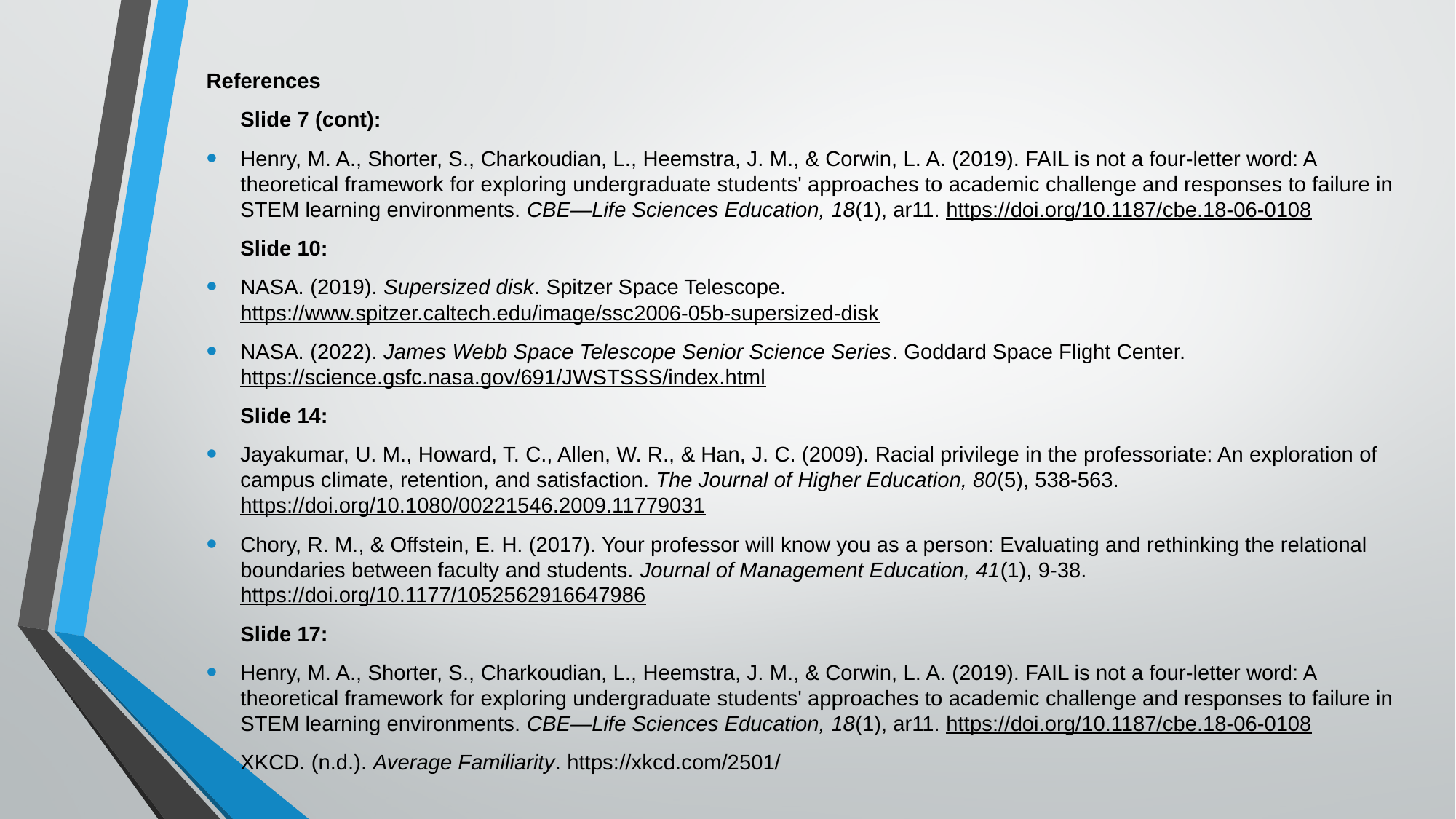

References
Slide 7 (cont):
Henry, M. A., Shorter, S., Charkoudian, L., Heemstra, J. M., & Corwin, L. A. (2019). FAIL is not a four-letter word: A theoretical framework for exploring undergraduate students' approaches to academic challenge and responses to failure in STEM learning environments. CBE—Life Sciences Education, 18(1), ar11. https://doi.org/10.1187/cbe.18-06-0108
Slide 10:
NASA. (2019). Supersized disk. Spitzer Space Telescope. https://www.spitzer.caltech.edu/image/ssc2006-05b-supersized-disk
NASA. (2022). James Webb Space Telescope Senior Science Series. Goddard Space Flight Center. https://science.gsfc.nasa.gov/691/JWSTSSS/index.html
Slide 14:
Jayakumar, U. M., Howard, T. C., Allen, W. R., & Han, J. C. (2009). Racial privilege in the professoriate: An exploration of campus climate, retention, and satisfaction. The Journal of Higher Education, 80(5), 538-563. https://doi.org/10.1080/00221546.2009.11779031
Chory, R. M., & Offstein, E. H. (2017). Your professor will know you as a person: Evaluating and rethinking the relational boundaries between faculty and students. Journal of Management Education, 41(1), 9-38. https://doi.org/10.1177/1052562916647986
Slide 17:
Henry, M. A., Shorter, S., Charkoudian, L., Heemstra, J. M., & Corwin, L. A. (2019). FAIL is not a four-letter word: A theoretical framework for exploring undergraduate students' approaches to academic challenge and responses to failure in STEM learning environments. CBE—Life Sciences Education, 18(1), ar11. https://doi.org/10.1187/cbe.18-06-0108
XKCD. (n.d.). Average Familiarity. https://xkcd.com/2501/